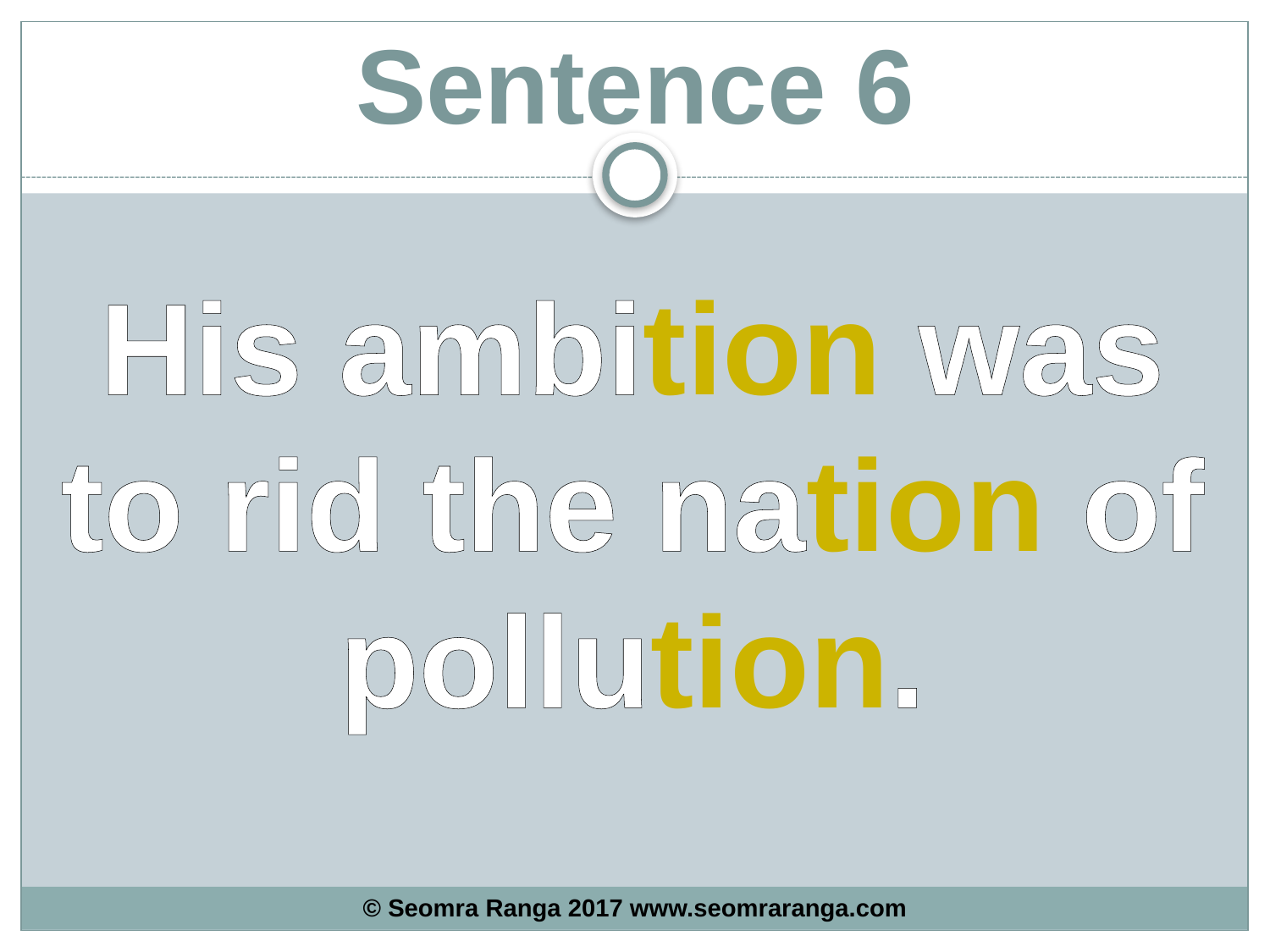

# Sentence 6

His ambition was to rid the nation of pollution.
© Seomra Ranga 2017 www.seomraranga.com